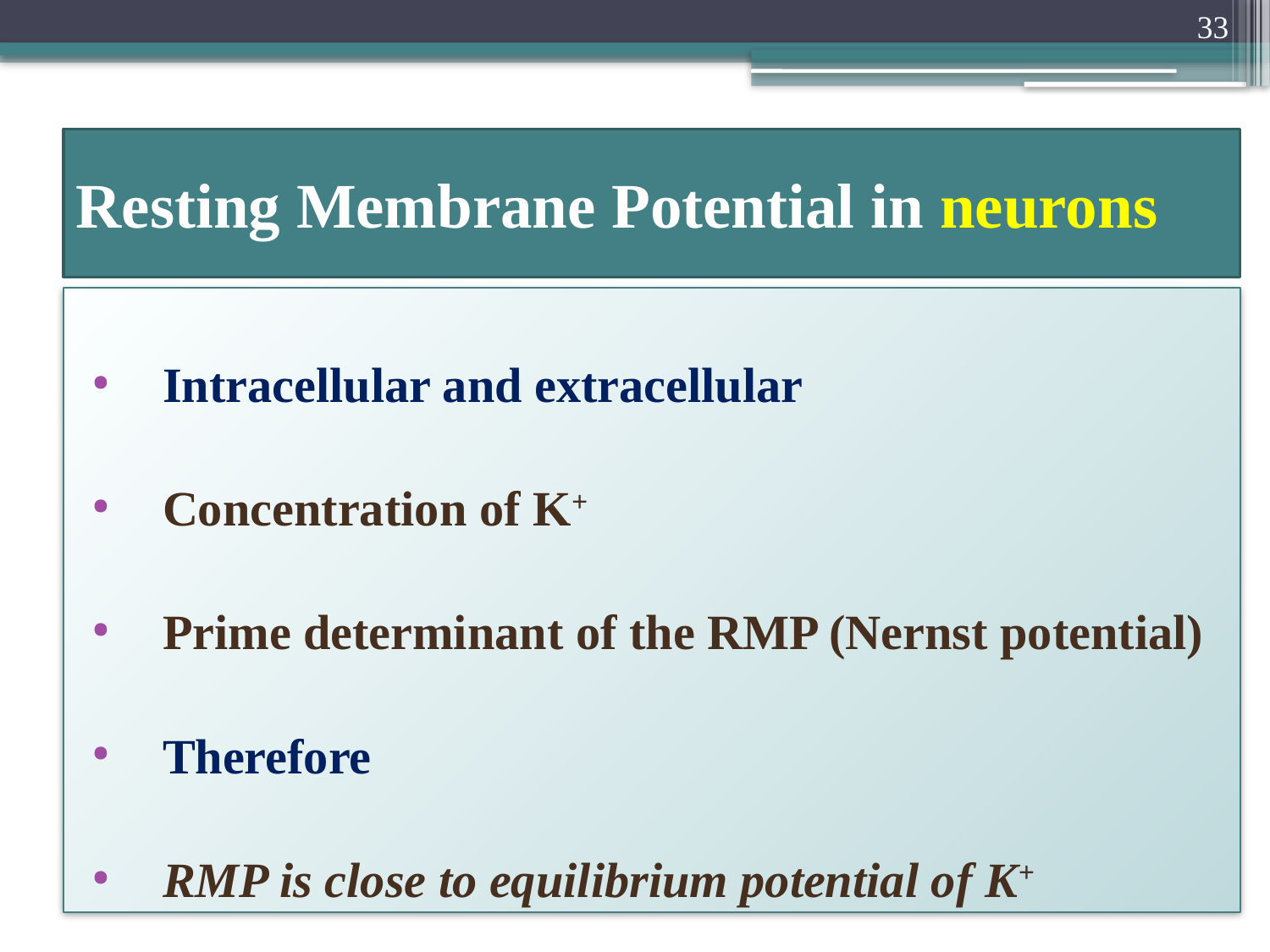

33
# Resting Membrane Potential in neurons
Intracellular and extracellular
Concentration of K+
Prime determinant of the RMP (Nernst potential)
Therefore
RMP is close to equilibrium potential of K+